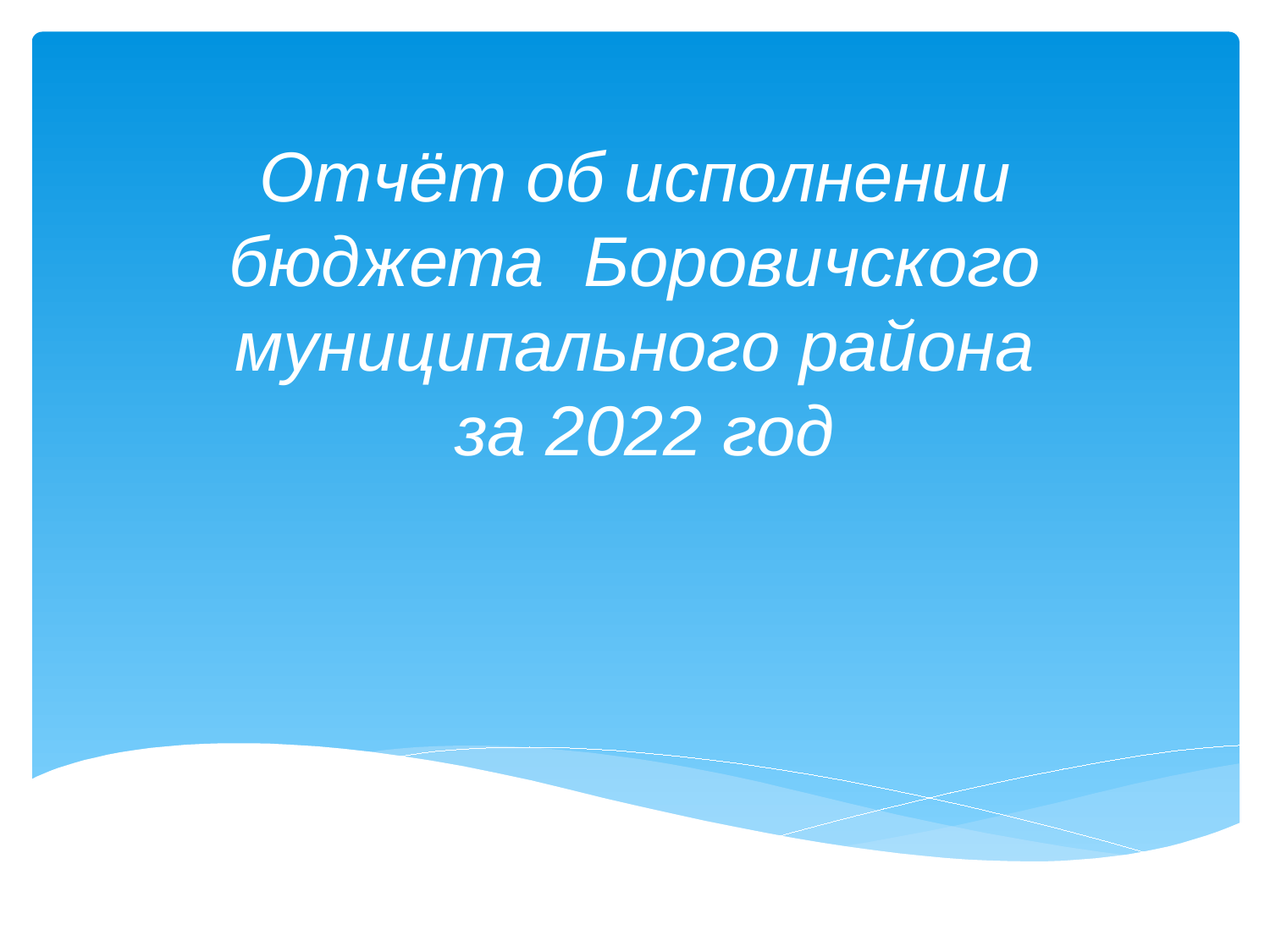

# Отчёт об исполнении бюджета  Боровичского муниципального района за 2022 год